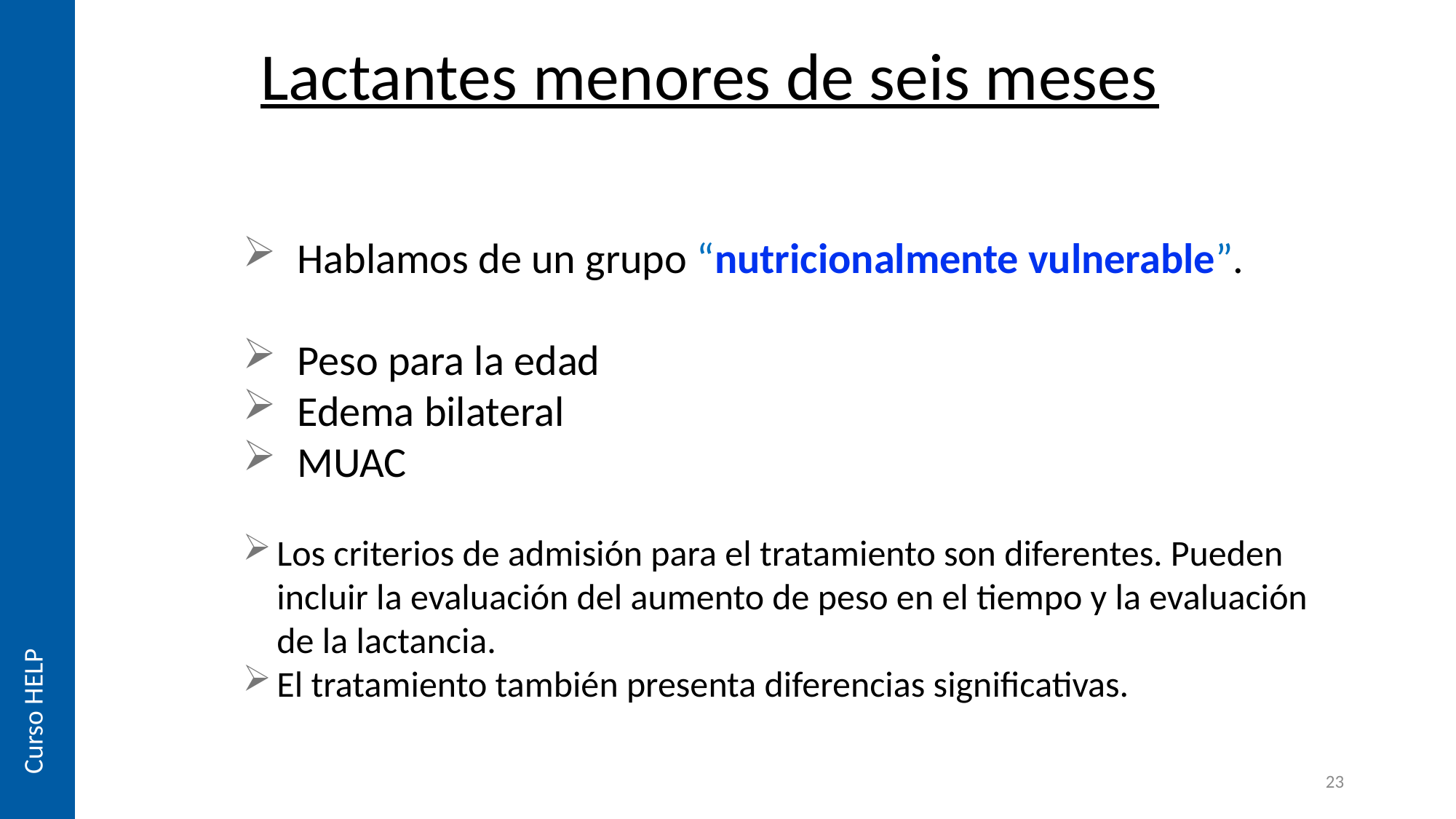

Lactantes menores de seis meses
Hablamos de un grupo “nutricionalmente vulnerable”.

Peso para la edad
Edema bilateral
MUAC

Los criterios de admisión para el tratamiento son diferentes. Pueden incluir la evaluación del aumento de peso en el tiempo y la evaluación de la lactancia.
El tratamiento también presenta diferencias significativas.
Curso HELP
23